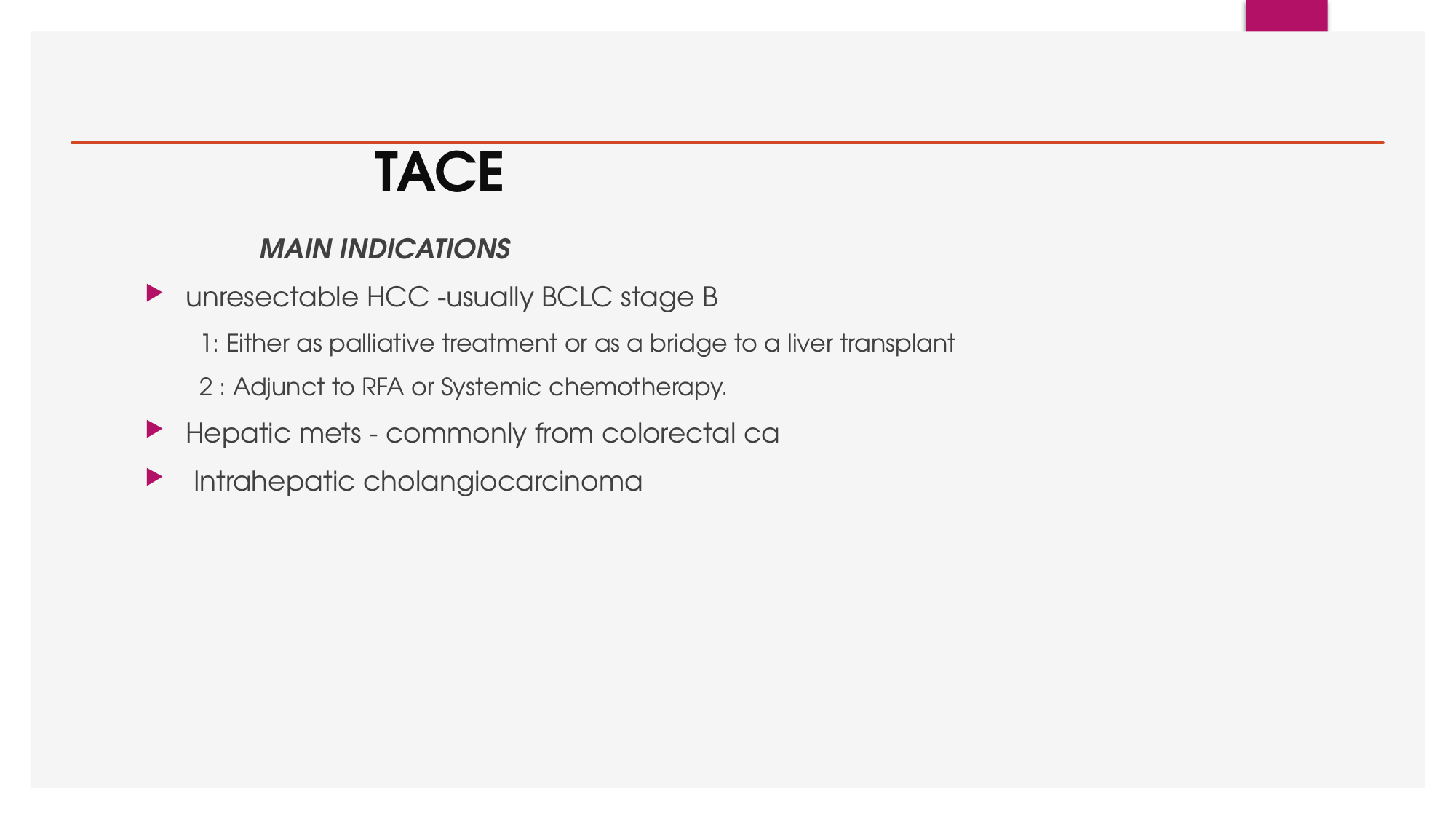

# TACE
               MAIN INDICATIONS
unresectable HCC -usually BCLC stage B
1: Either as palliative treatment or as a bridge to a liver transplant
2 : Adjunct to RFA or Systemic chemotherapy.
Hepatic mets - commonly from colorectal ca
 Intrahepatic cholangiocarcinoma